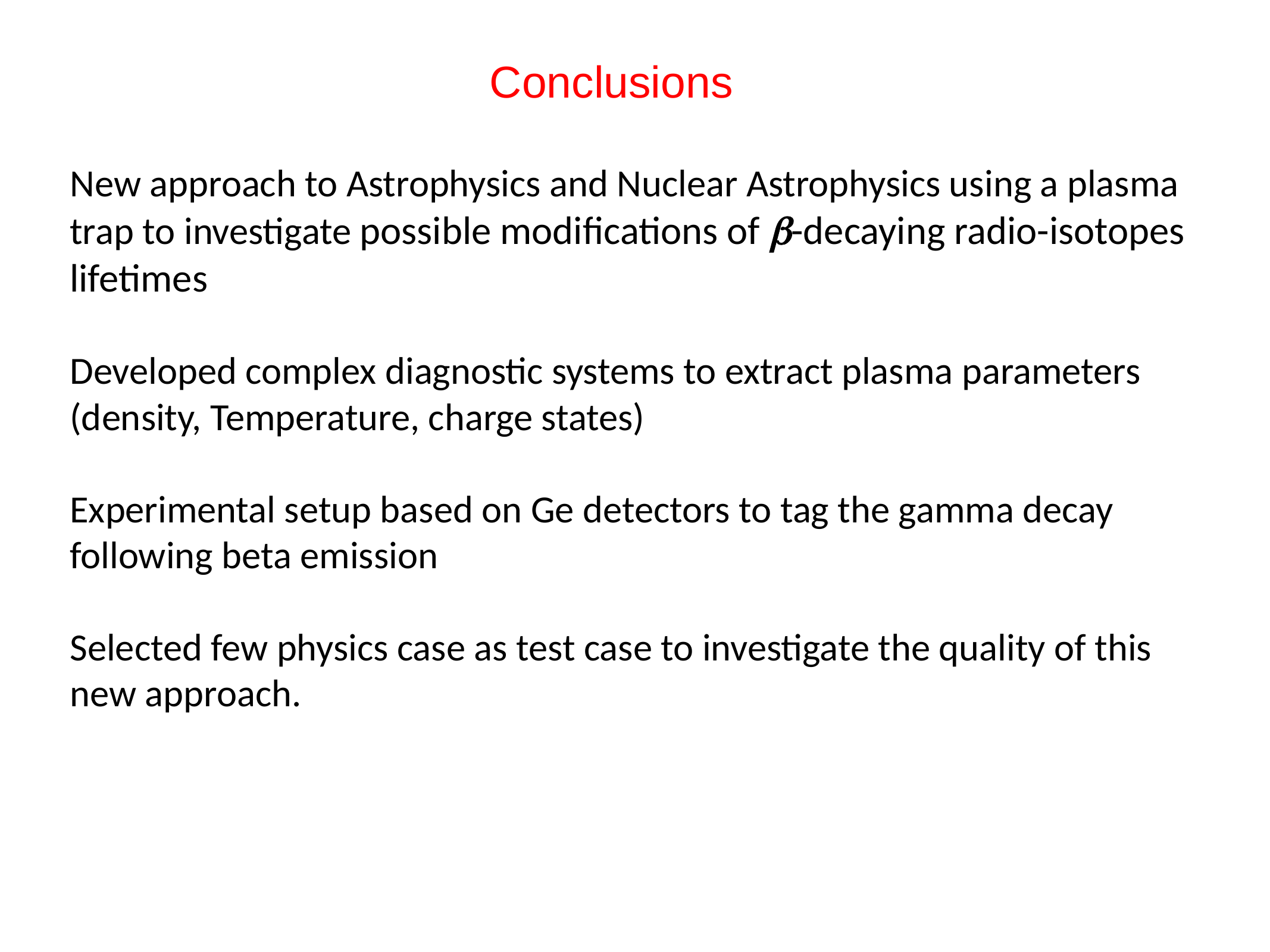

Conclusions
New approach to Astrophysics and Nuclear Astrophysics using a plasma trap to investigate possible modifications of β-decaying radio-isotopes lifetimes

Developed complex diagnostic systems to extract plasma parameters (density, Temperature, charge states)

Experimental setup based on Ge detectors to tag the gamma decay following beta emission

Selected few physics case as test case to investigate the quality of this new approach.